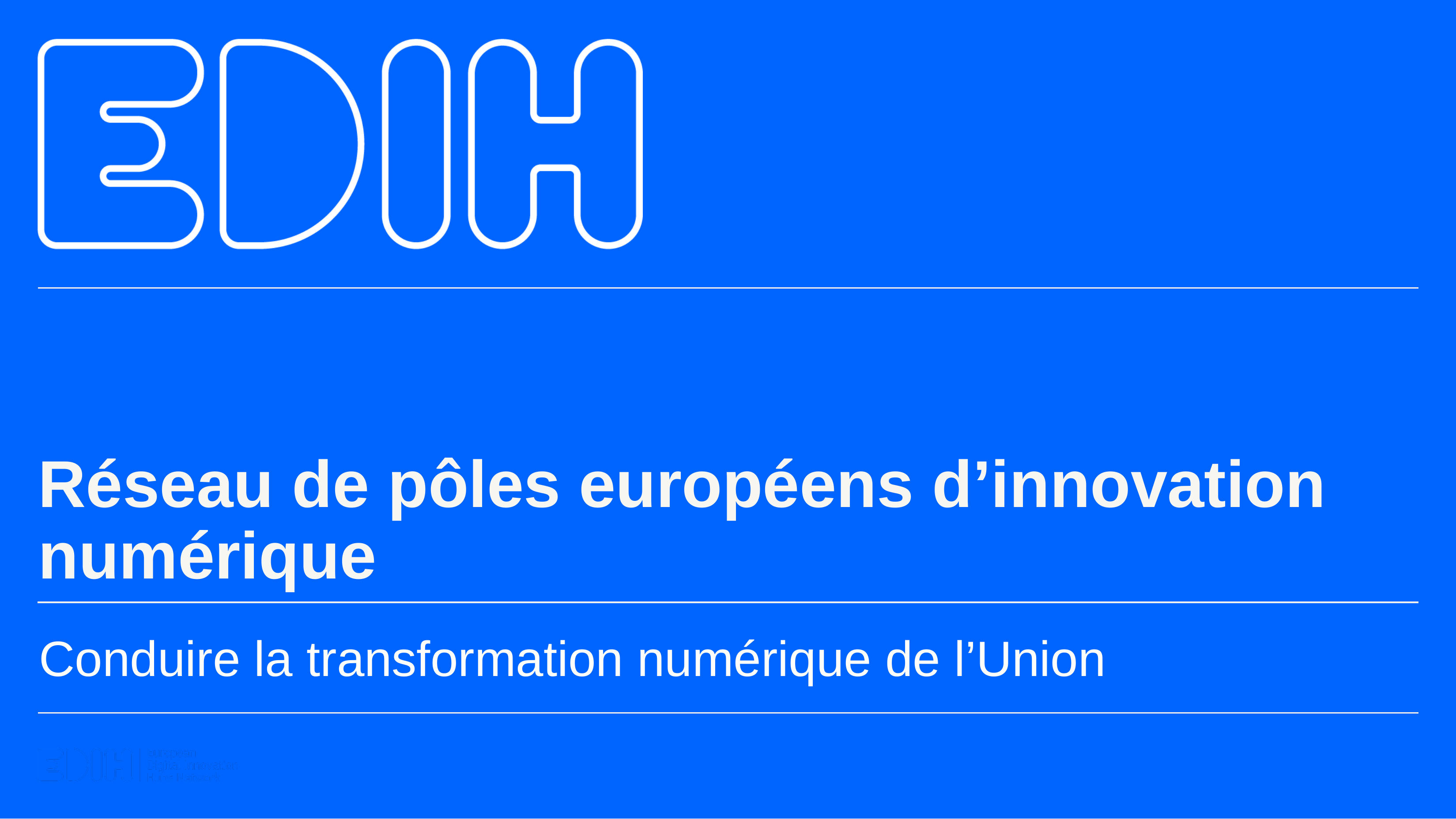

Réseau de pôles européens d’innovation numérique
Conduire la transformation numérique de l’Union